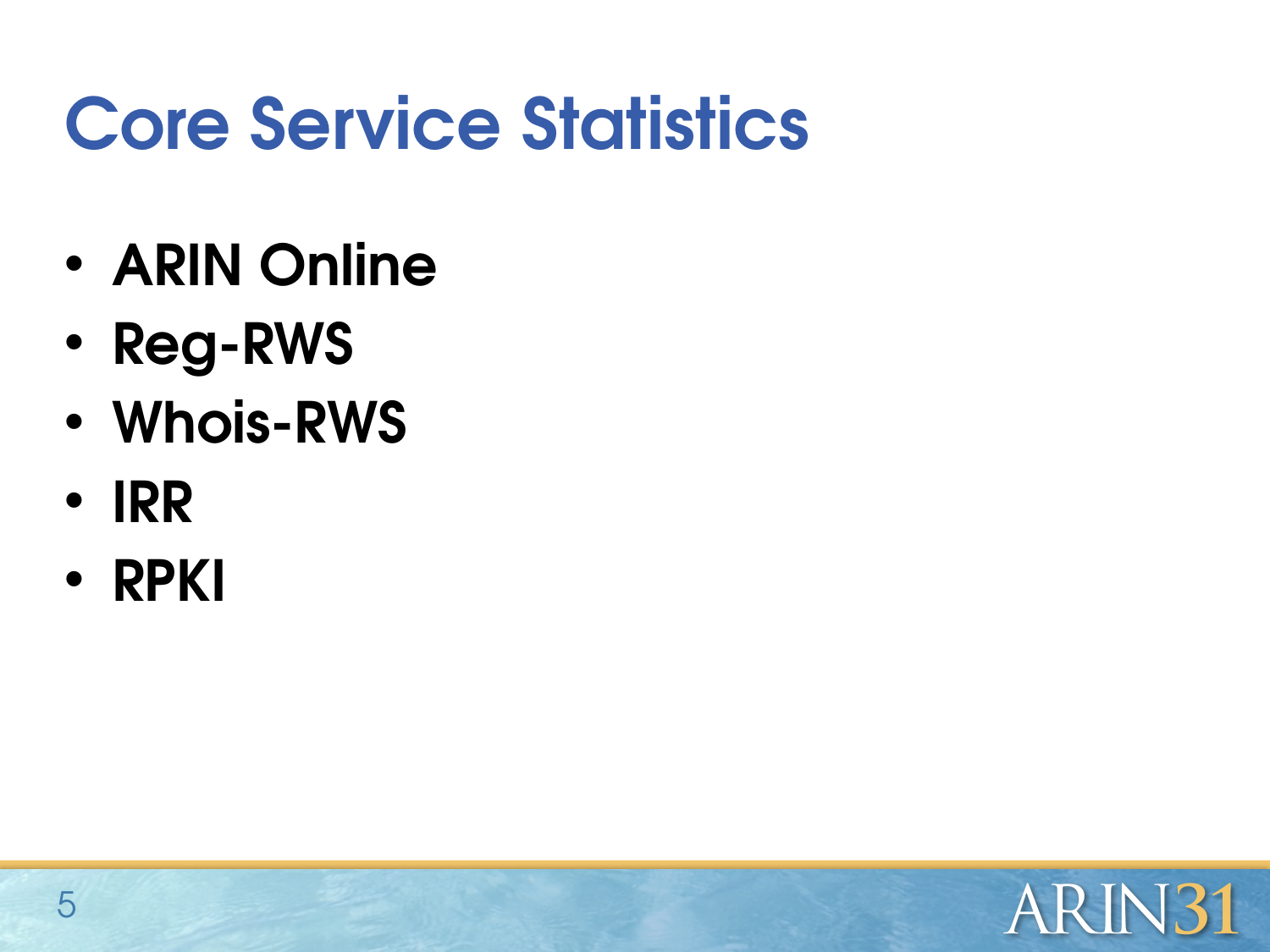

# Core Service Statistics
ARIN Online
Reg-RWS
Whois-RWS
IRR
RPKI
5